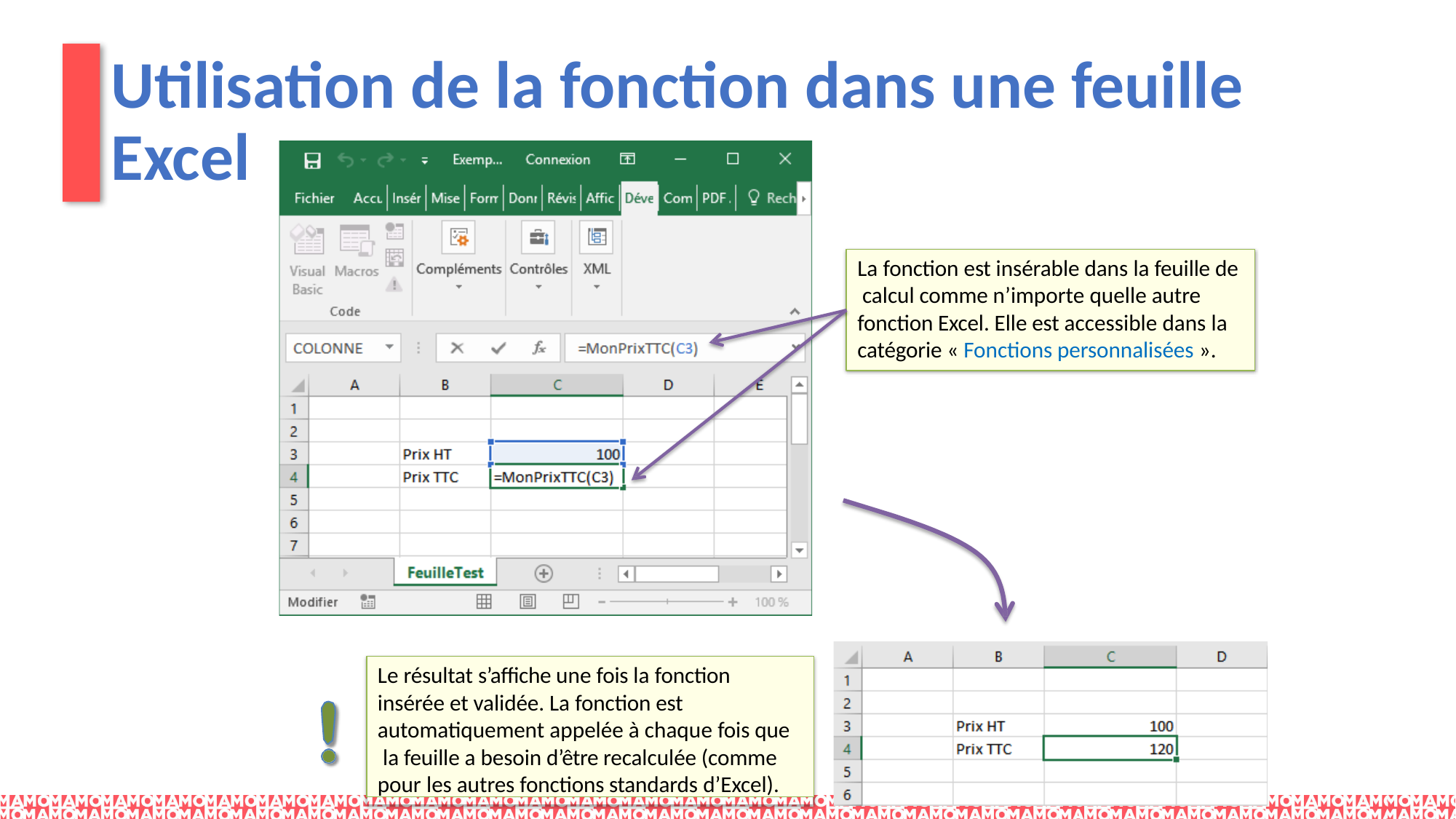

# Utilisation de la fonction dans une feuille Excel

La fonction est insérable dans la feuille de  calcul comme n’importe quelle autre  fonction Excel. Elle est accessible dans la  catégorie « Fonctions personnalisées ».

Le résultat s’affiche une fois la fonction  insérée et validée. La fonction est  automatiquement appelée à chaque fois que  la feuille a besoin d’être recalculée (comme  pour les autres fonctions standards d’Excel).